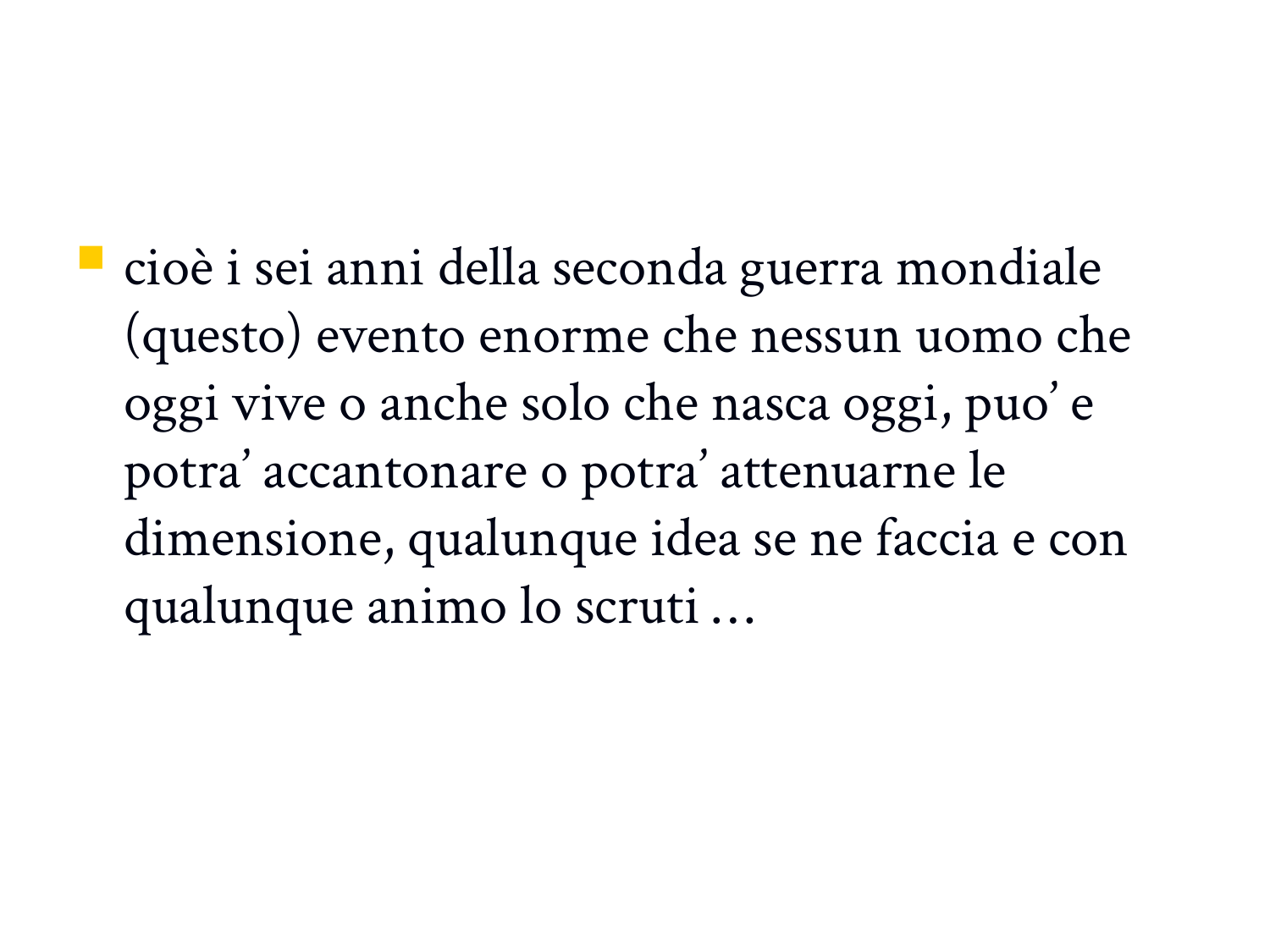

#
cioè i sei anni della seconda guerra mondiale (questo) evento enorme che nessun uomo che oggi vive o anche solo che nasca oggi, puo’ e potra’ accantonare o potra’ attenuarne le dimensione, qualunque idea se ne faccia e con qualunque animo lo scruti …